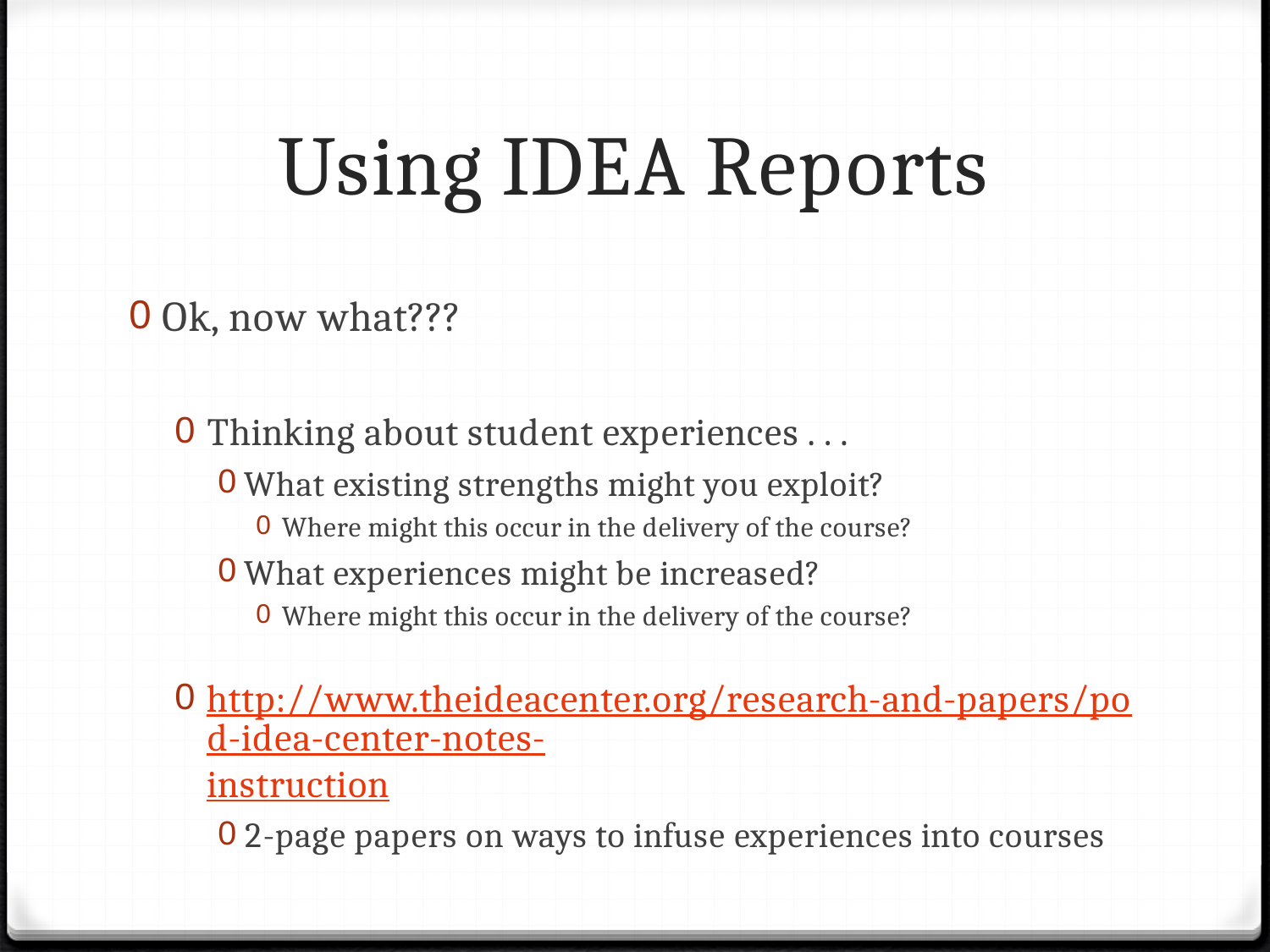

# Using IDEA Reports
Ok, now what???

Thinking about student experiences . . .
What existing strengths might you exploit?
Where might this occur in the delivery of the course?
What experiences might be increased?
Where might this occur in the delivery of the course?

http://www.theideacenter.org/research-and-papers/pod-idea-center-notes-instruction
2-page papers on ways to infuse experiences into courses